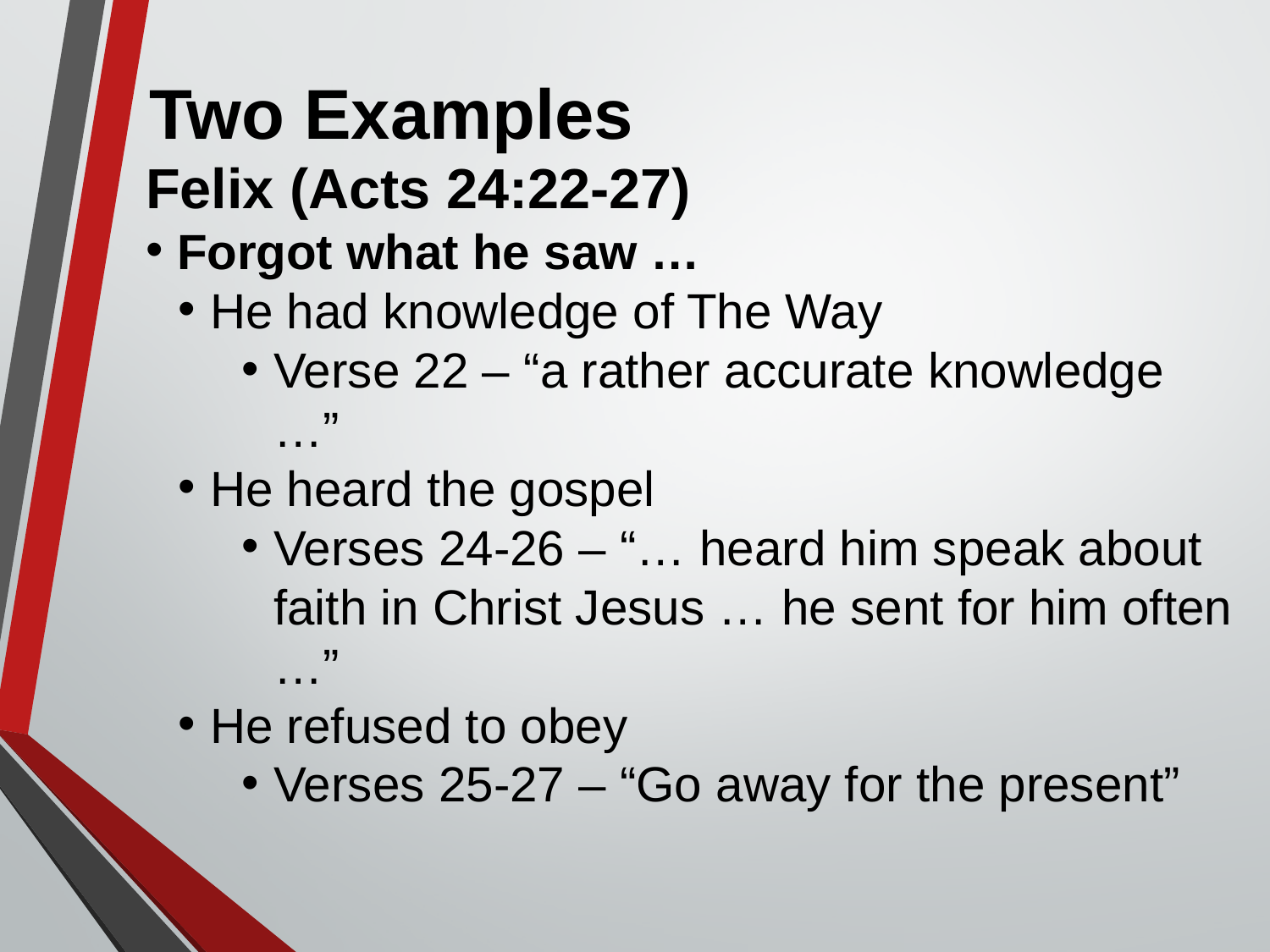

# Two Examples
Felix (Acts 24:22-27)
Forgot what he saw …
He had knowledge of The Way
Verse 22 – “a rather accurate knowledge …”
He heard the gospel
Verses 24-26 – “… heard him speak about faith in Christ Jesus … he sent for him often …”
He refused to obey
Verses 25-27 – “Go away for the present”